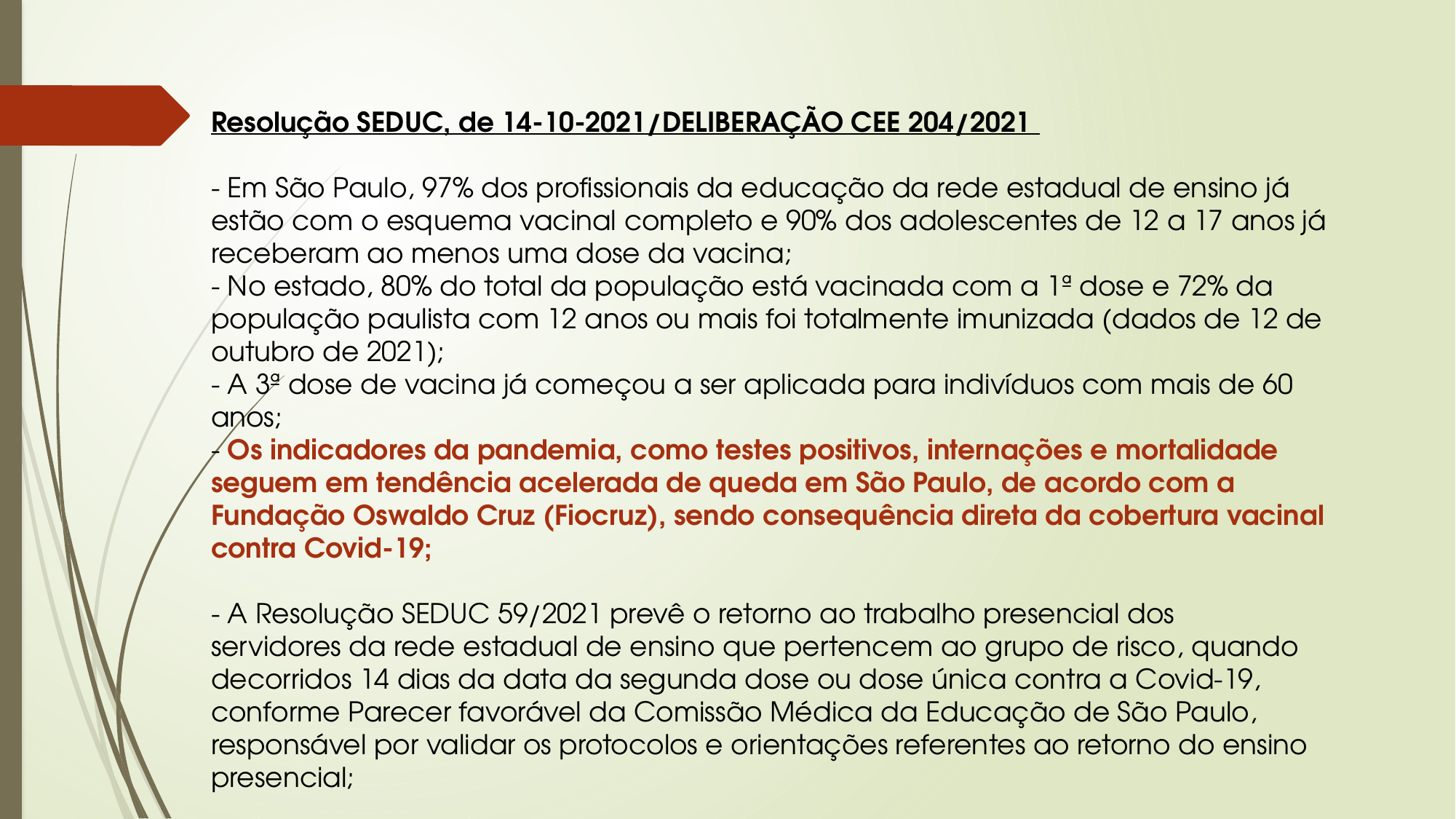

Resolução SEDUC, de 14-10-2021/DELIBERAÇÃO CEE 204/2021

- Em São Paulo, 97% dos profissionais da educação da rede estadual de ensino já
estão com o esquema vacinal completo e 90% dos adolescentes de 12 a 17 anos já
receberam ao menos uma dose da vacina;
- No estado, 80% do total da população está vacinada com a 1ª dose e 72% da
população paulista com 12 anos ou mais foi totalmente imunizada (dados de 12 de
outubro de 2021);
- A 3ª dose de vacina já começou a ser aplicada para indivíduos com mais de 60
anos;
- Os indicadores da pandemia, como testes positivos, internações e mortalidade
seguem em tendência acelerada de queda em São Paulo, de acordo com a
Fundação Oswaldo Cruz (Fiocruz), sendo consequência direta da cobertura vacinal
contra Covid-19;

- A Resolução SEDUC 59/2021 prevê o retorno ao trabalho presencial dos
servidores da rede estadual de ensino que pertencem ao grupo de risco, quando
decorridos 14 dias da data da segunda dose ou dose única contra a Covid-19,
conforme Parecer favorável da Comissão Médica da Educação de São Paulo,
responsável por validar os protocolos e orientações referentes ao retorno do ensino
presencial;